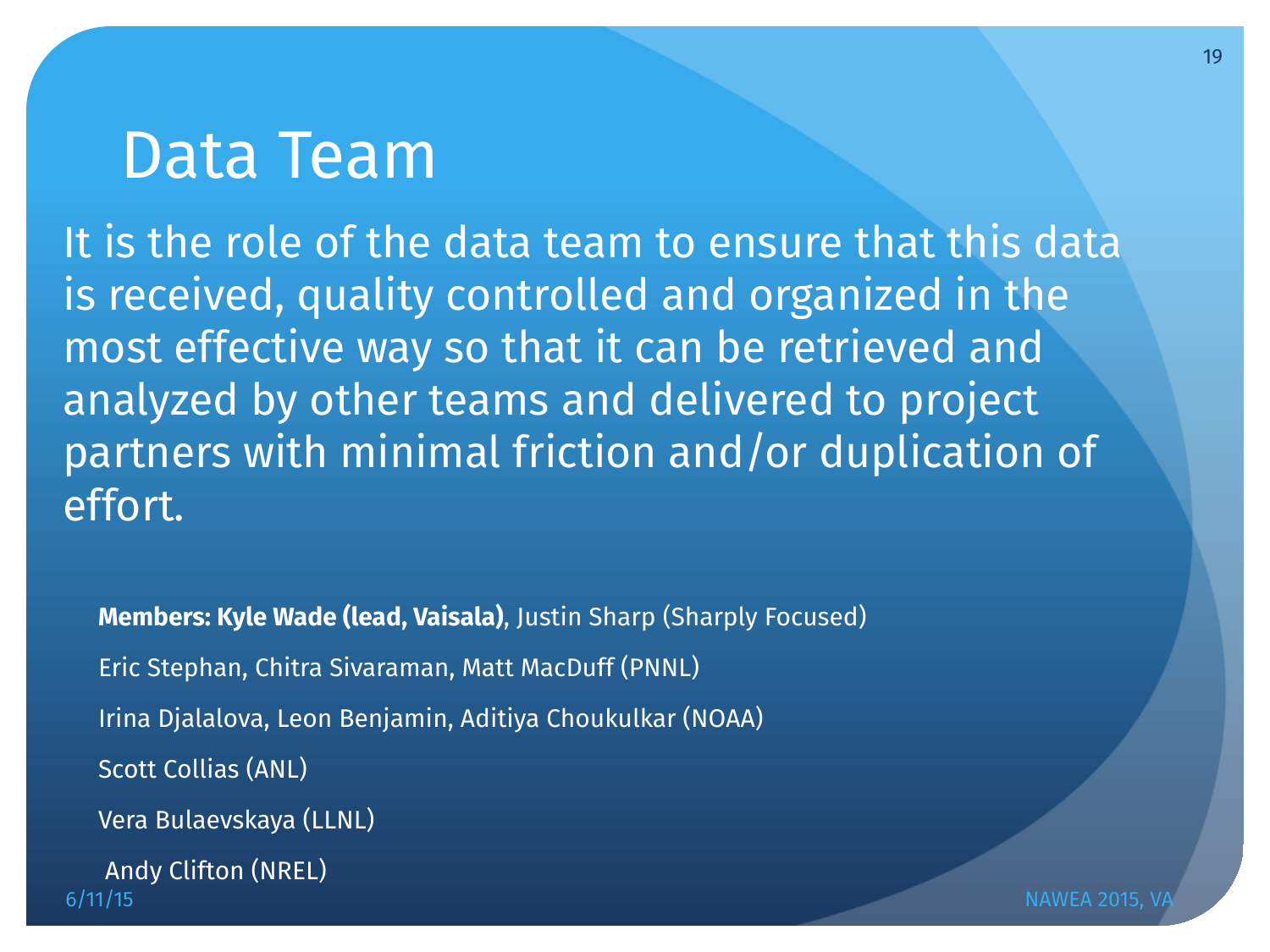

19
# Data Team
It is the role of the data team to ensure that this data is received, quality controlled and organized in the most effective way so that it can be retrieved and analyzed by other teams and delivered to project partners with minimal friction and/or duplication of effort.

Members: Kyle Wade (lead, Vaisala), Justin Sharp (Sharply Focused)
Eric Stephan, Chitra Sivaraman, Matt MacDuff (PNNL)
Irina Djalalova, Leon Benjamin, Aditiya Choukulkar (NOAA)
Scott Collias (ANL)
Vera Bulaevskaya (LLNL)
 Andy Clifton (NREL)

6/11/15
NAWEA 2015, VA